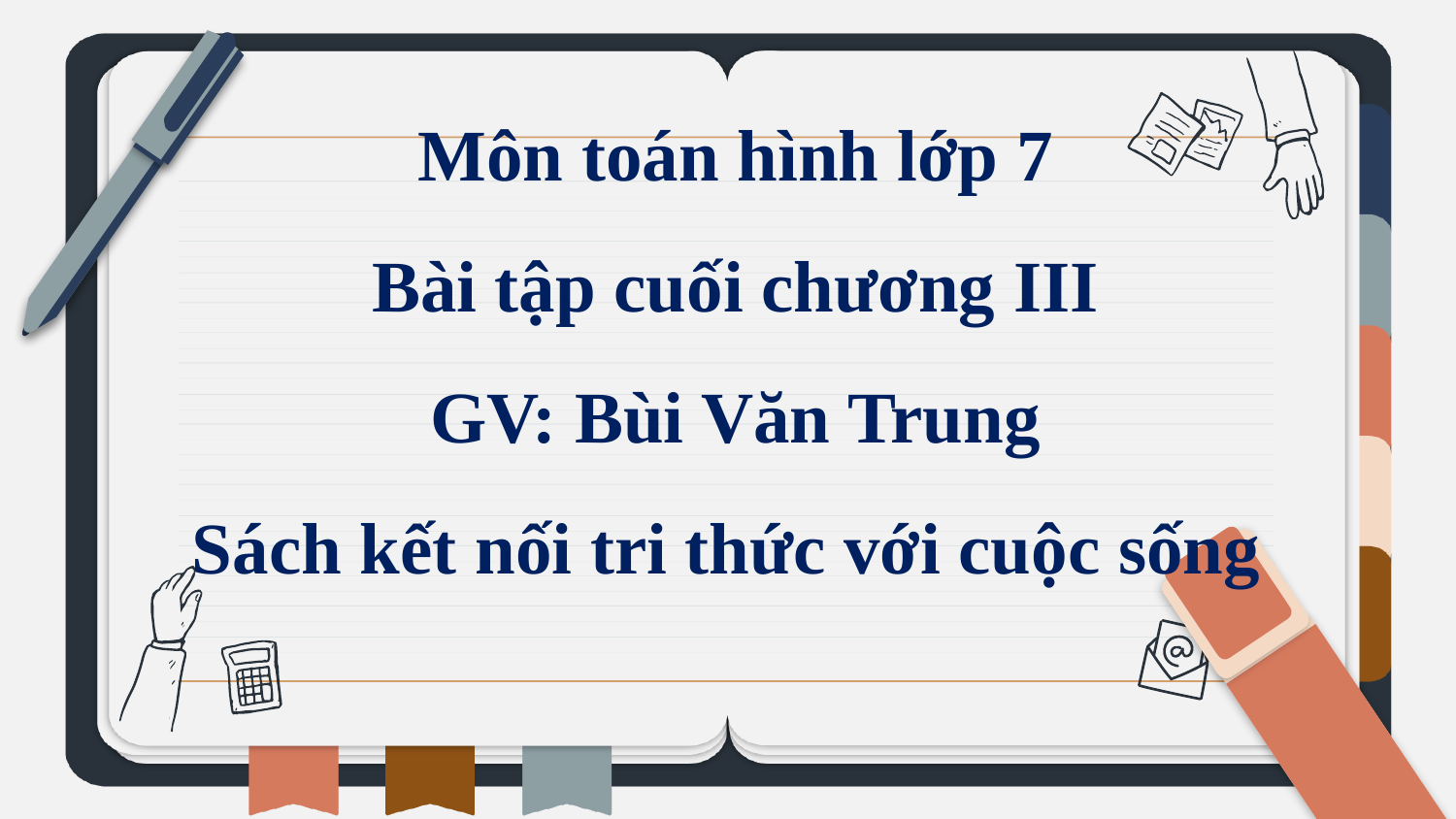

Môn toán hình lớp 7
Bài tập cuối chương III
GV: Bùi Văn Trung
Sách kết nối tri thức với cuộc sống